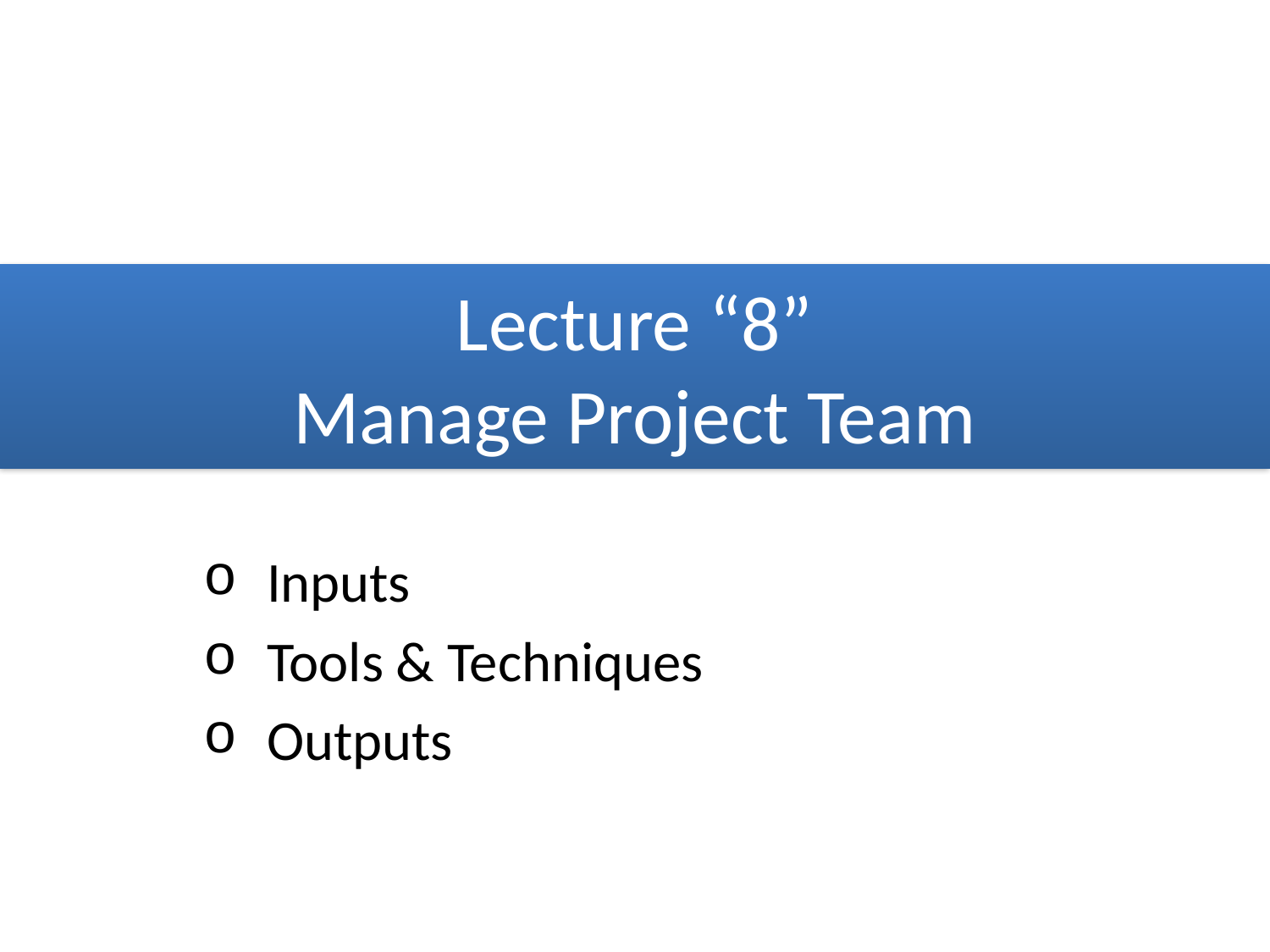

# Lecture “8” Manage Project Team
Inputs
Tools & Techniques
Outputs